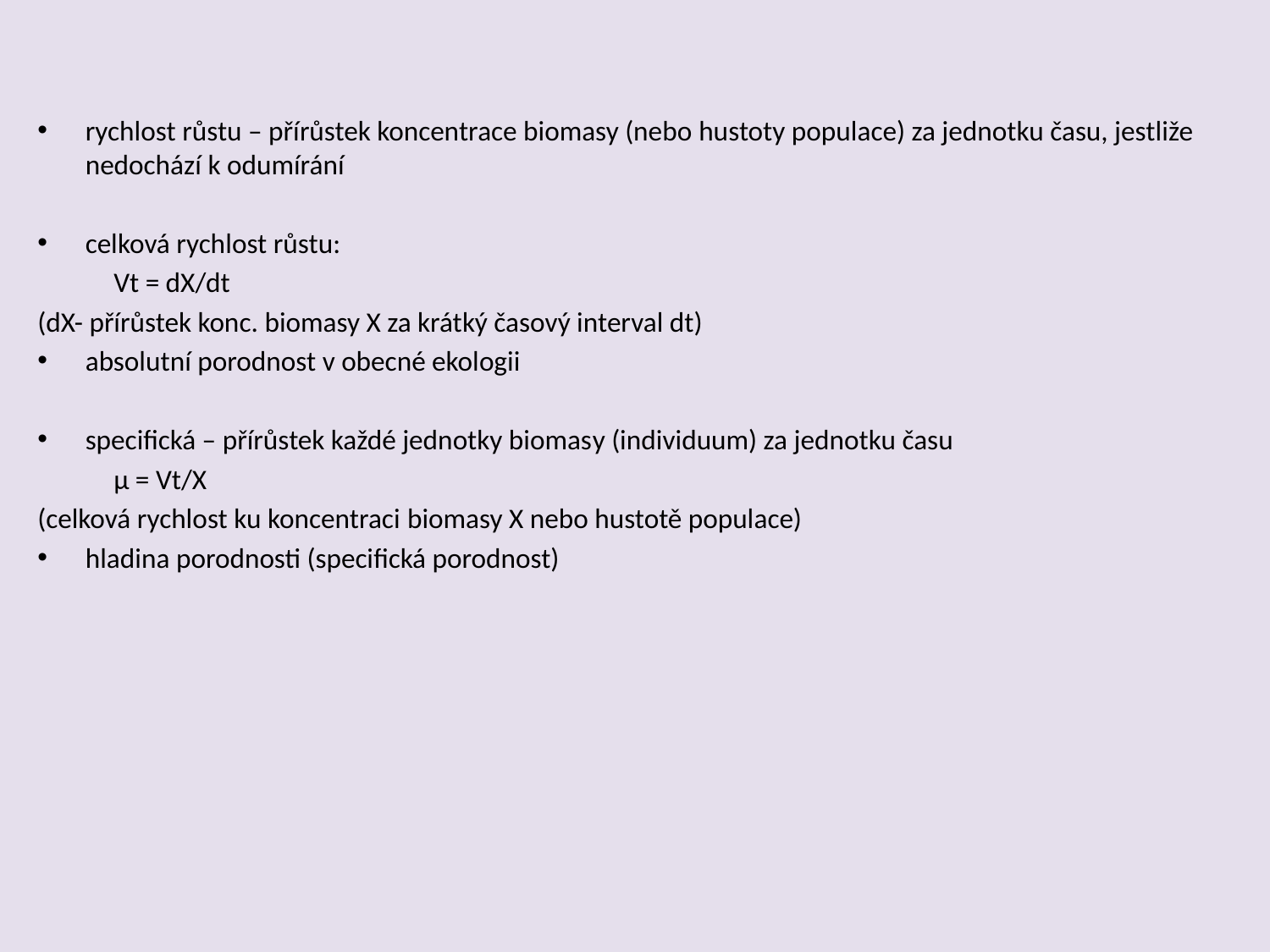

rychlost růstu – přírůstek koncentrace biomasy (nebo hustoty populace) za jednotku času, jestliže nedochází k odumírání

celková rychlost růstu:
            Vt = dX/dt
(dX- přírůstek konc. biomasy X za krátký časový interval dt)
absolutní porodnost v obecné ekologii

specifická – přírůstek každé jednotky biomasy (individuum) za jednotku času
            μ = Vt/X
(celková rychlost ku koncentraci biomasy X nebo hustotě populace)
hladina porodnosti (specifická porodnost)